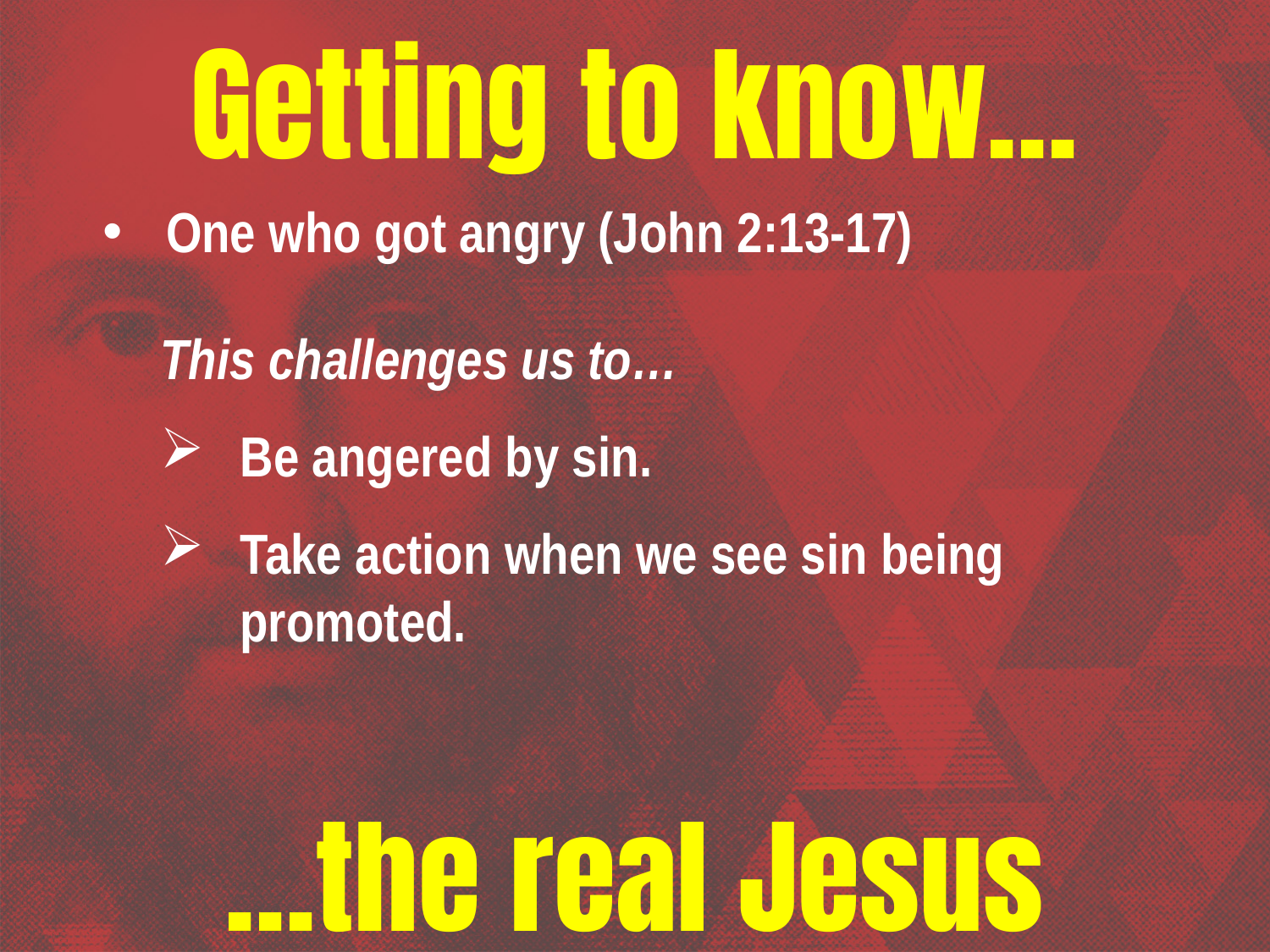

Getting to know…
One who got angry (John 2:13-17)

This challenges us to…

Be angered by sin.

Take action when we see sin being promoted.

…the real Jesus